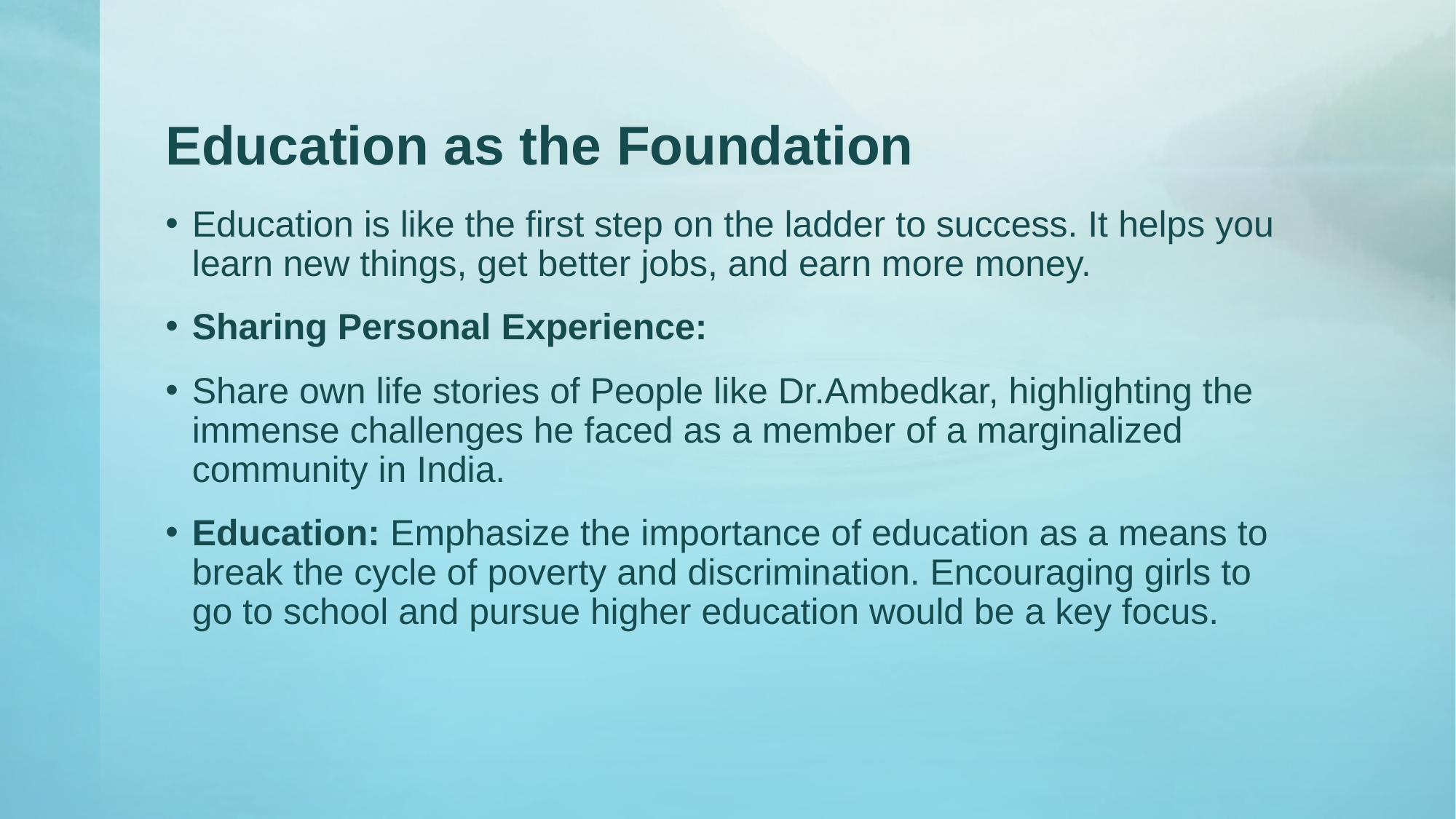

# Education as the Foundation
Education is like the first step on the ladder to success. It helps you learn new things, get better jobs, and earn more money.
Sharing Personal Experience:
Share own life stories of People like Dr.Ambedkar, highlighting the immense challenges he faced as a member of a marginalized community in India.
Education: Emphasize the importance of education as a means to break the cycle of poverty and discrimination. Encouraging girls to go to school and pursue higher education would be a key focus.